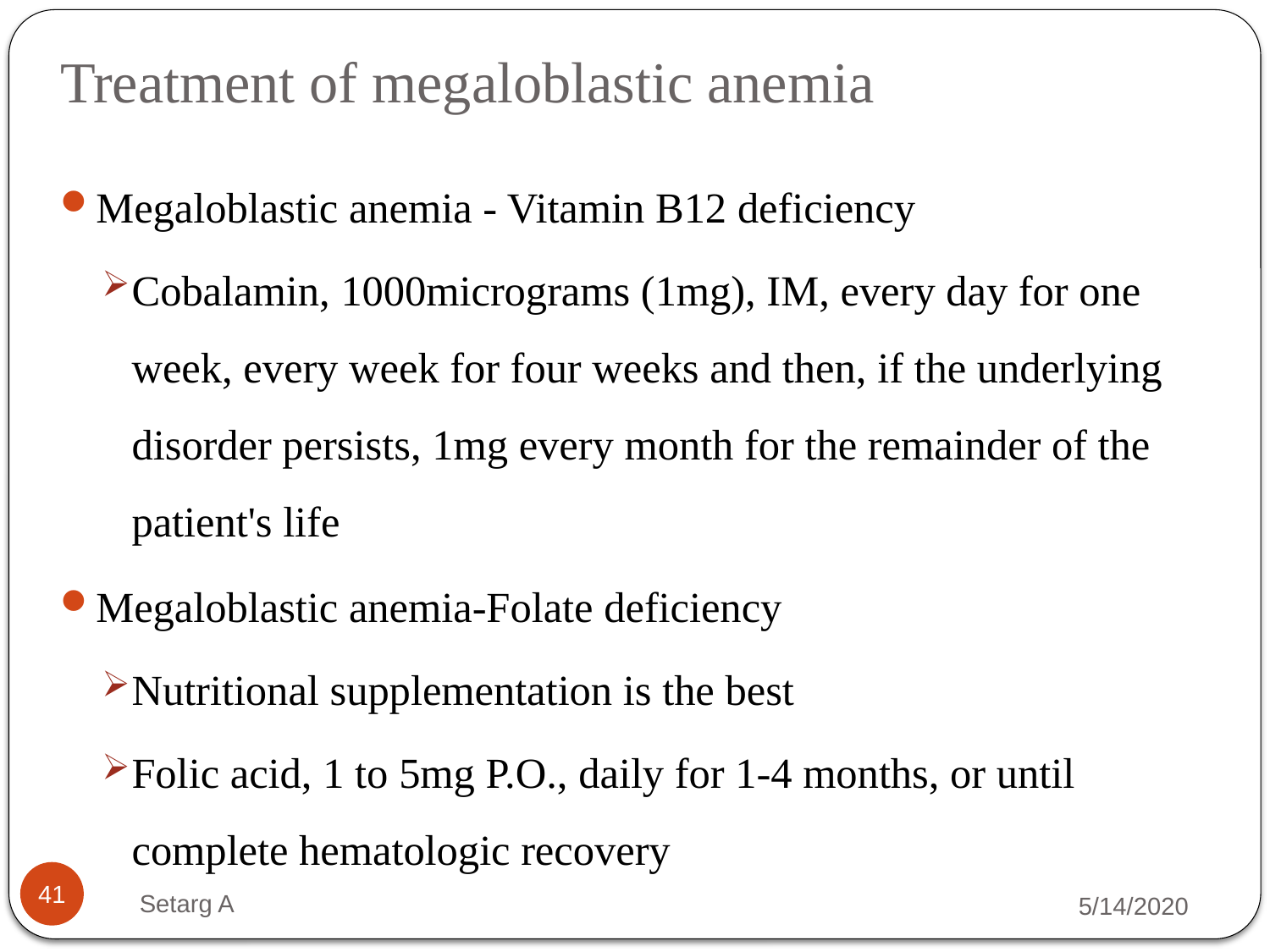

# Treatment of megaloblastic anemia
Megaloblastic anemia - Vitamin B12 deficiency
Cobalamin, 1000micrograms (1mg), IM, every day for one week, every week for four weeks and then, if the underlying disorder persists, 1mg every month for the remainder of the patient's life
Megaloblastic anemia-Folate deficiency
Nutritional supplementation is the best
Folic acid, 1 to 5mg P.O., daily for 1-4 months, or until complete hematologic recovery
41
Setarg A
5/14/2020